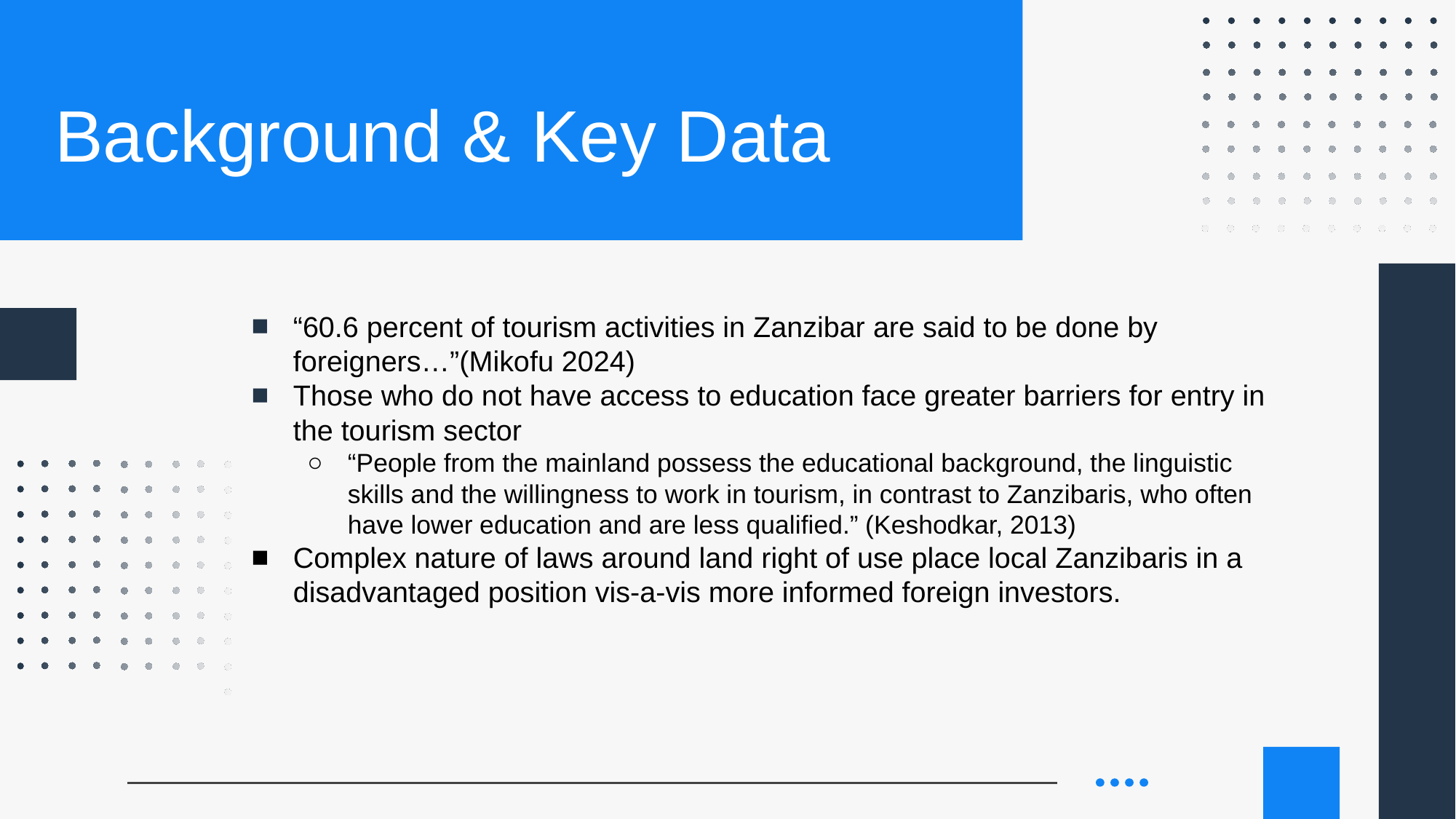

# Background & Key Data
“60.6 percent of tourism activities in Zanzibar are said to be done by foreigners…”(Mikofu 2024)
Those who do not have access to education face greater barriers for entry in the tourism sector
“People from the mainland possess the educational background, the linguistic skills and the willingness to work in tourism, in contrast to Zanzibaris, who often have lower education and are less qualified.” (Keshodkar, 2013)
Complex nature of laws around land right of use place local Zanzibaris in a disadvantaged position vis-a-vis more informed foreign investors.